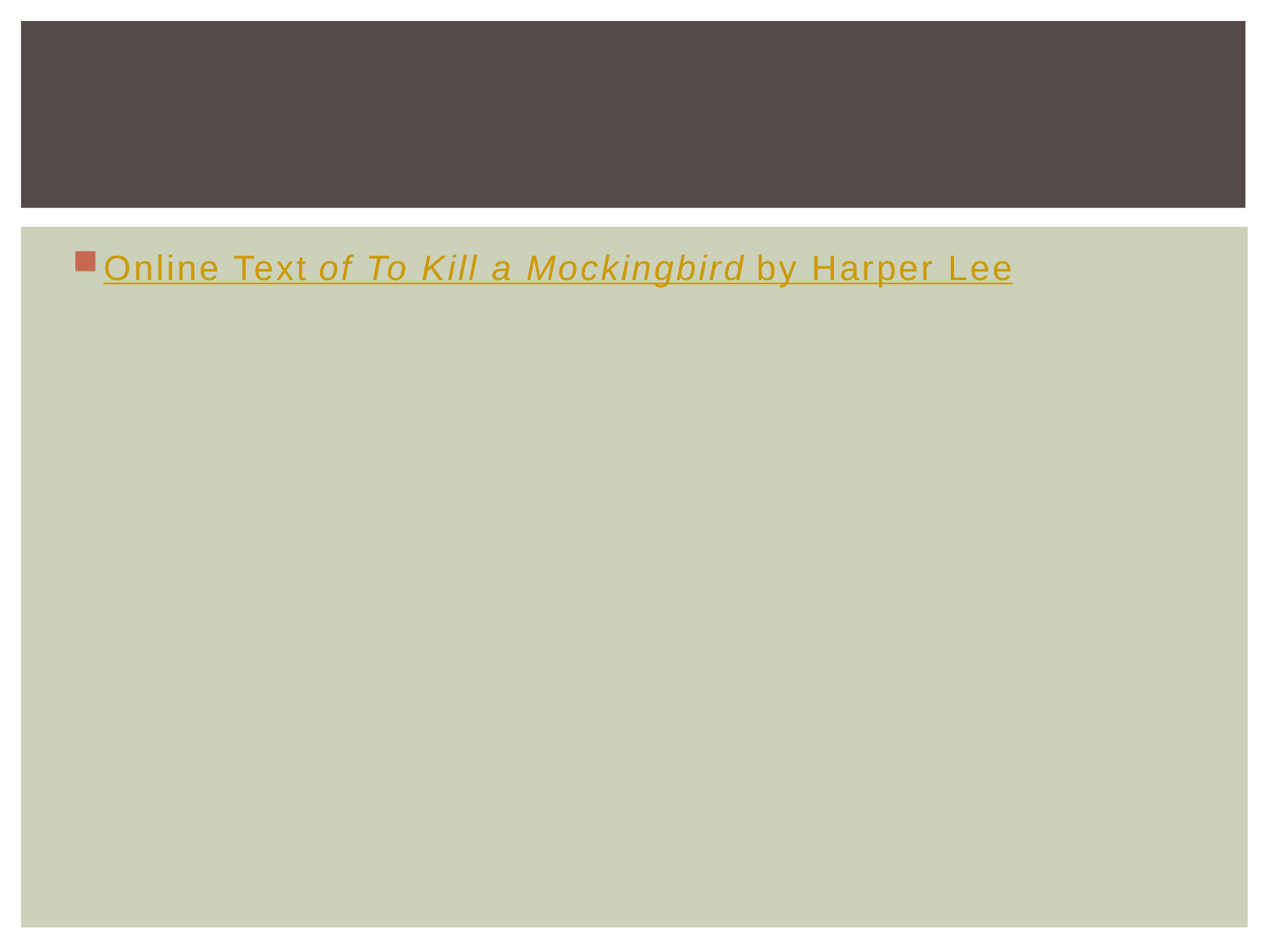

#
Online Text of To Kill a Mockingbird by Harper Lee